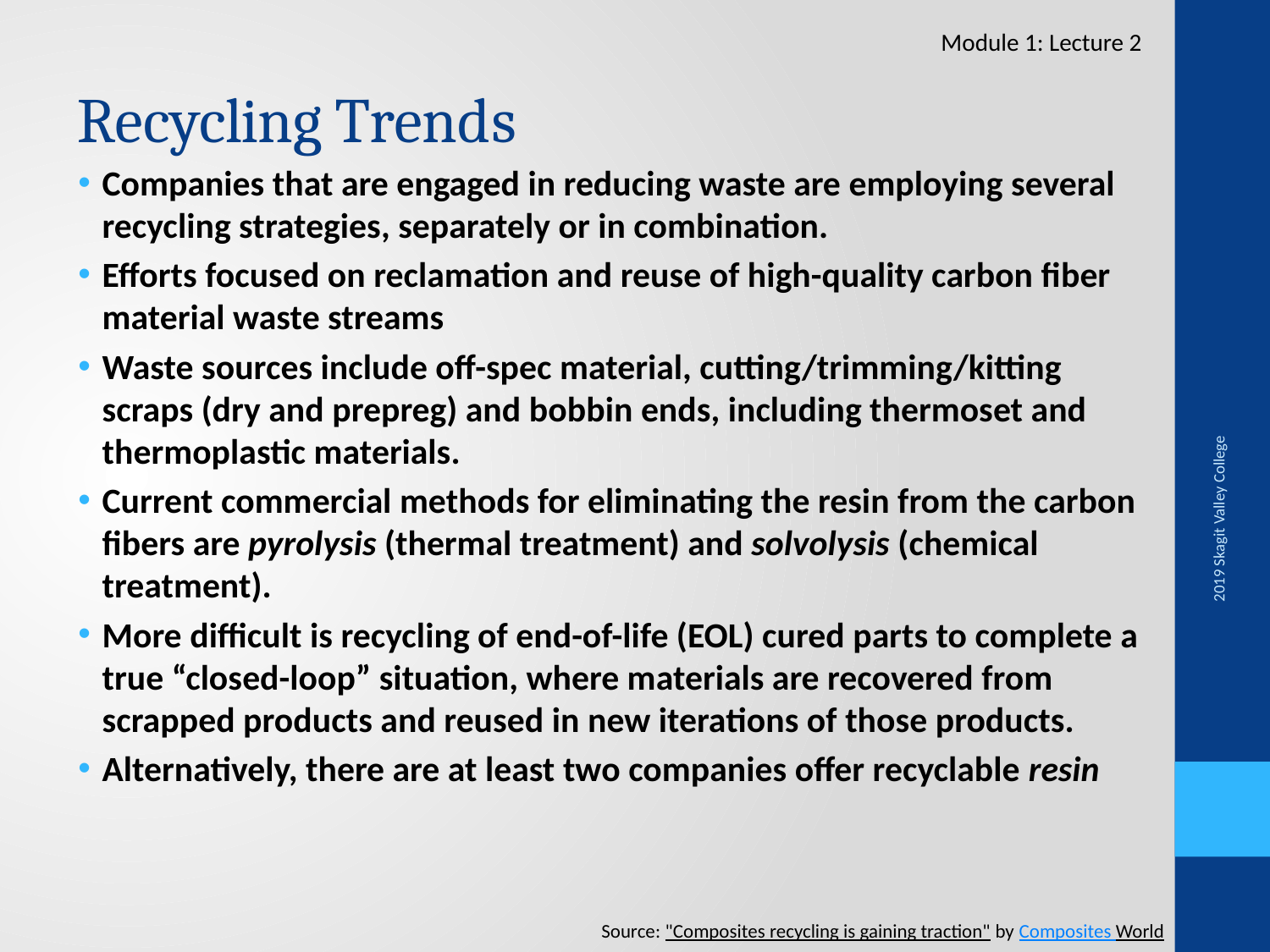

Module 1: Lecture 2
# Recycling Trends
Companies that are engaged in reducing waste are employing several recycling strategies, separately or in combination.
Efforts focused on reclamation and reuse of high-quality carbon fiber material waste streams
Waste sources include off-spec material, cutting/trimming/kitting scraps (dry and prepreg) and bobbin ends, including thermoset and thermoplastic materials.
Current commercial methods for eliminating the resin from the carbon fibers are pyrolysis (thermal treatment) and solvolysis (chemical treatment).
More difficult is recycling of end-of-life (EOL) cured parts to complete a true “closed-loop” situation, where materials are recovered from scrapped products and reused in new iterations of those products.
Alternatively, there are at least two companies offer recyclable resin
2019 Skagit Valley College
Source: "Composites recycling is gaining traction" by Composites World